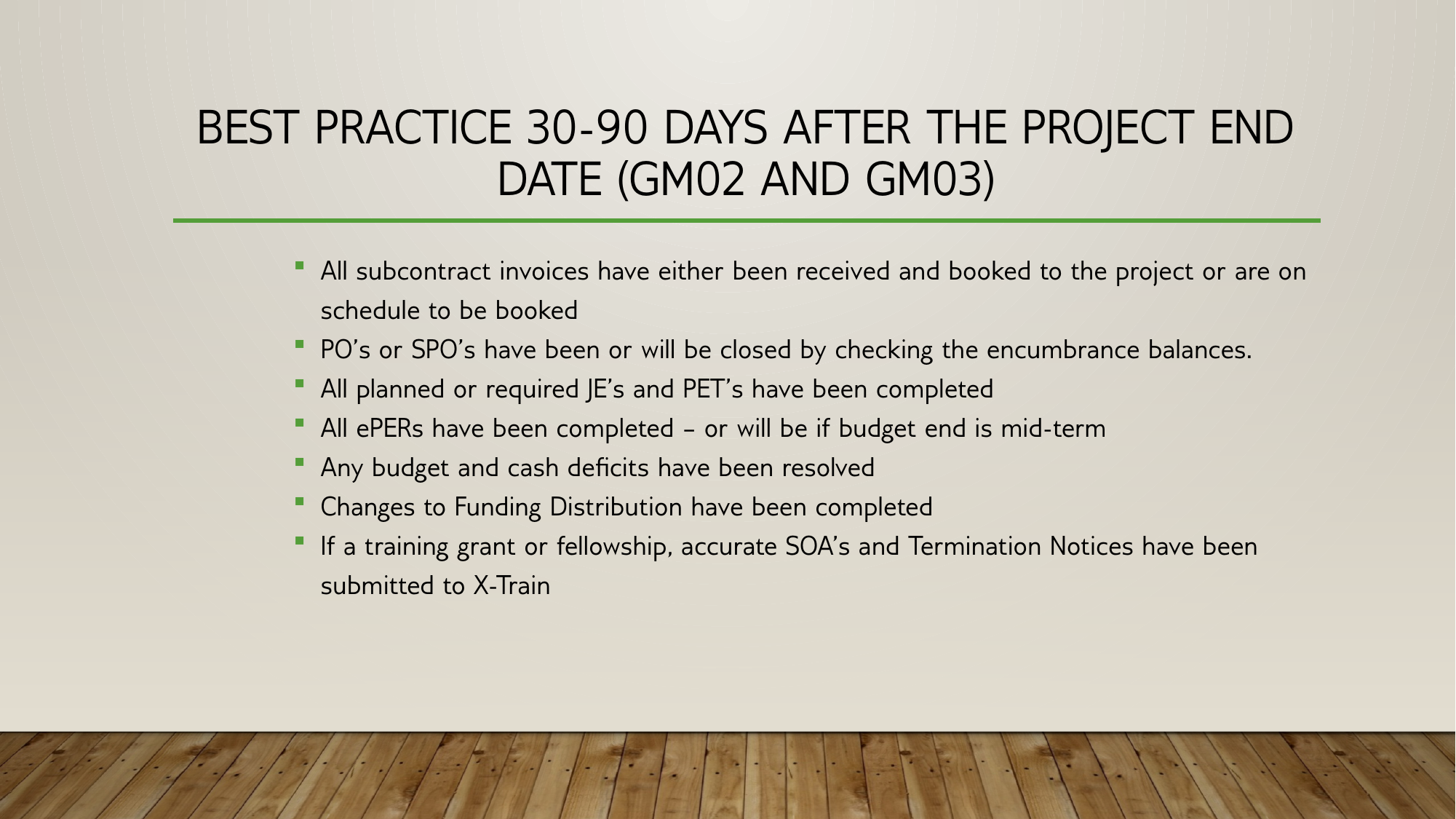

# Best Practice 30-90 DAYS AFTER THE PROJECT END DATE (GM02 and GM03)
All subcontract invoices have either been received and booked to the project or are on schedule to be booked
PO’s or SPO’s have been or will be closed by checking the encumbrance balances.
All planned or required JE’s and PET’s have been completed
All ePERs have been completed – or will be if budget end is mid-term
Any budget and cash deficits have been resolved
Changes to Funding Distribution have been completed
If a training grant or fellowship, accurate SOA’s and Termination Notices have been submitted to X-Train